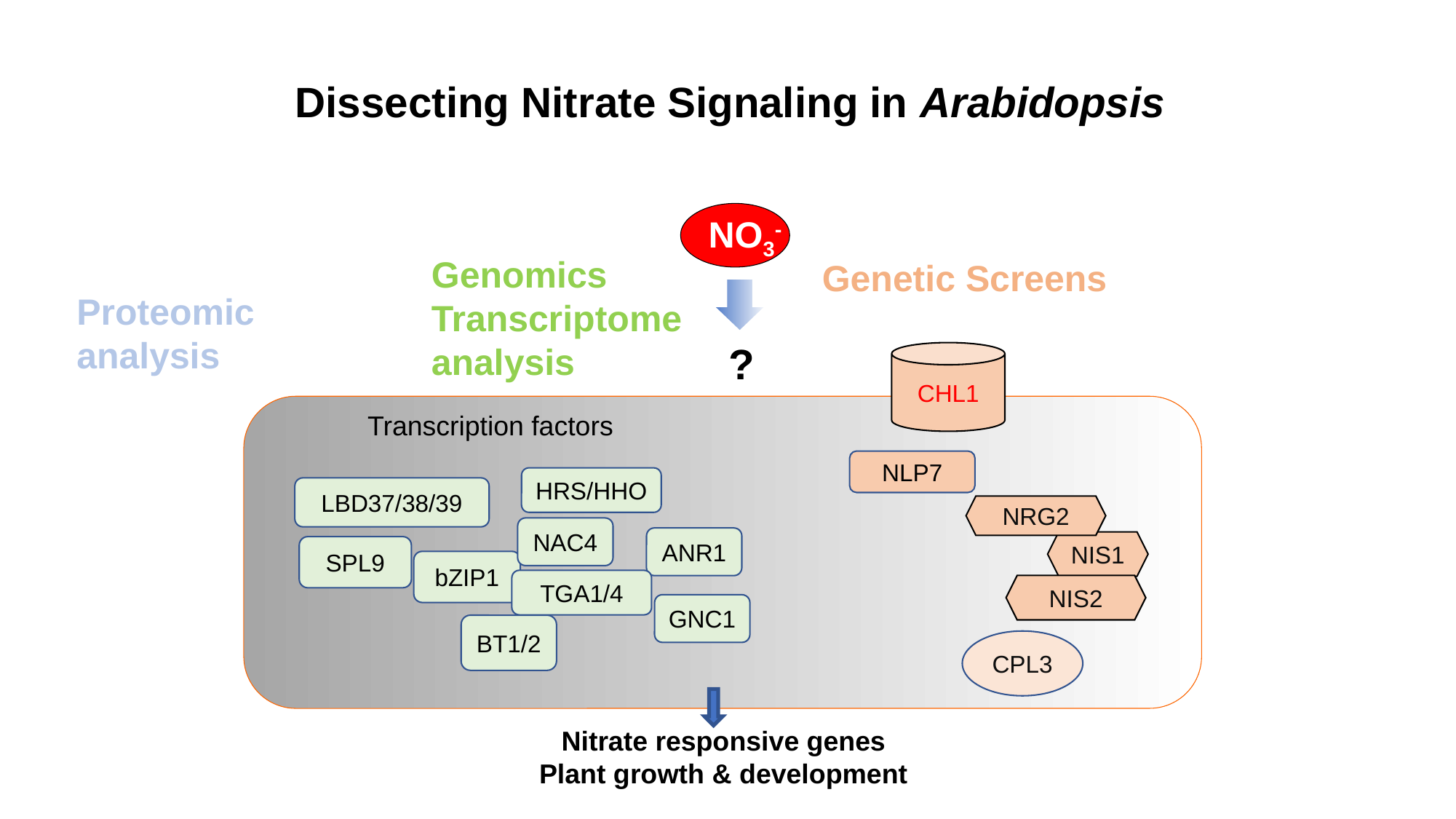

Dissecting Nitrate Signaling in Arabidopsis

NO3-

Genomics
Transcriptome analysis
Genetic Screens

Proteomic analysis
?
CHL1

Transcription factors
NLP7
HRS/HHO
LBD37/38/39
NRG2
NIS1
NIS2
NAC4
ANR1
SPL9
bZIP1
TGA1/4
GNC1
BT1/2
CPL3

Nitrate responsive genes
Plant growth & development